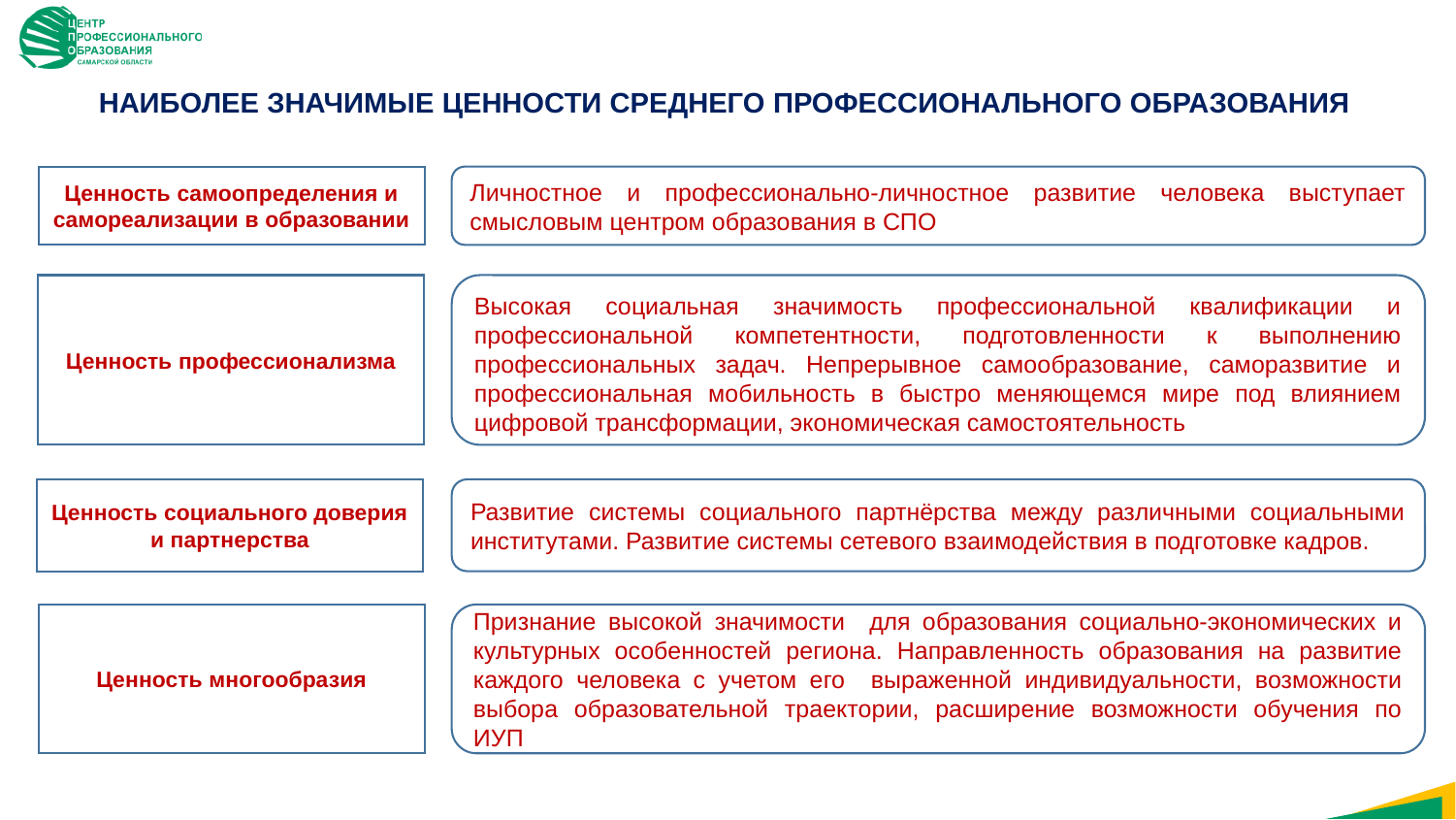

НАИБОЛЕЕ ЗНАЧИМЫЕ ЦЕННОСТИ СРЕДНЕГО ПРОФЕССИОНАЛЬНОГО ОБРАЗОВАНИЯ
Ценность самоопределения и самореализации в образовании
Личностное и профессионально-личностное развитие человека выступает смысловым центром образования в СПО
Ценность профессионализма
Высокая социальная значимость профессиональной квалификации и профессиональной компетентности, подготовленности к выполнению профессиональных задач. Непрерывное самообразование, саморазвитие и профессиональная мобильность в быстро меняющемся мире под влиянием цифровой трансформации, экономическая самостоятельность
Ценность социального доверия и партнерства
Развитие системы социального партнёрства между различными социальными институтами. Развитие системы сетевого взаимодействия в подготовке кадров.
Ценность многообразия
Признание высокой значимости  для образования социально-экономических и культурных особенностей региона. Направленность образования на развитие каждого человека с учетом его  выраженной индивидуальности, возможности выбора образовательной траектории, расширение возможности обучения по ИУП